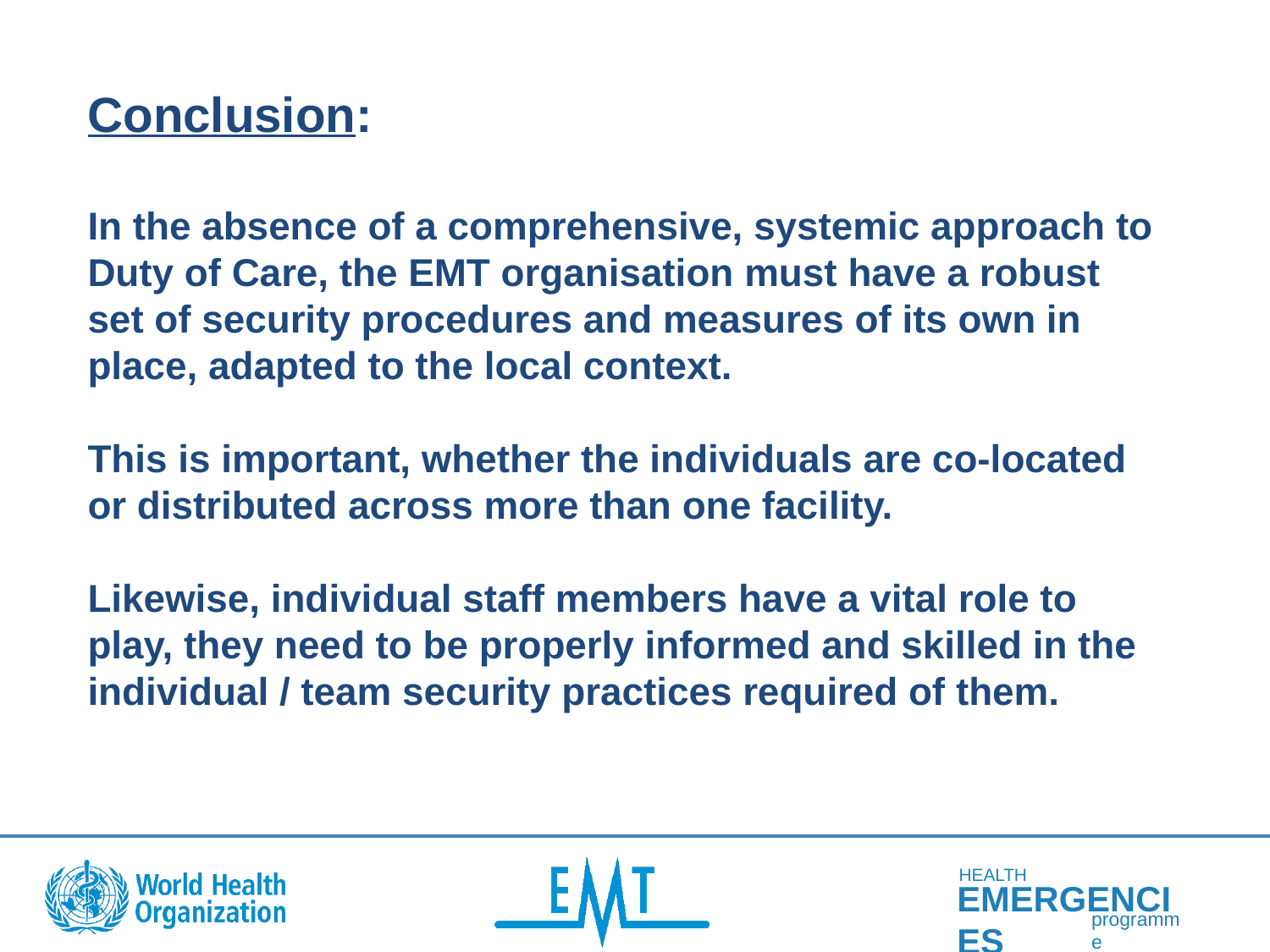

Conclusion:
In the absence of a comprehensive, systemic approach to Duty of Care, the EMT organisation must have a robust set of security procedures and measures of its own in place, adapted to the local context.
This is important, whether the individuals are co-located or distributed across more than one facility.
Likewise, individual staff members have a vital role to play, they need to be properly informed and skilled in the individual / team security practices required of them.